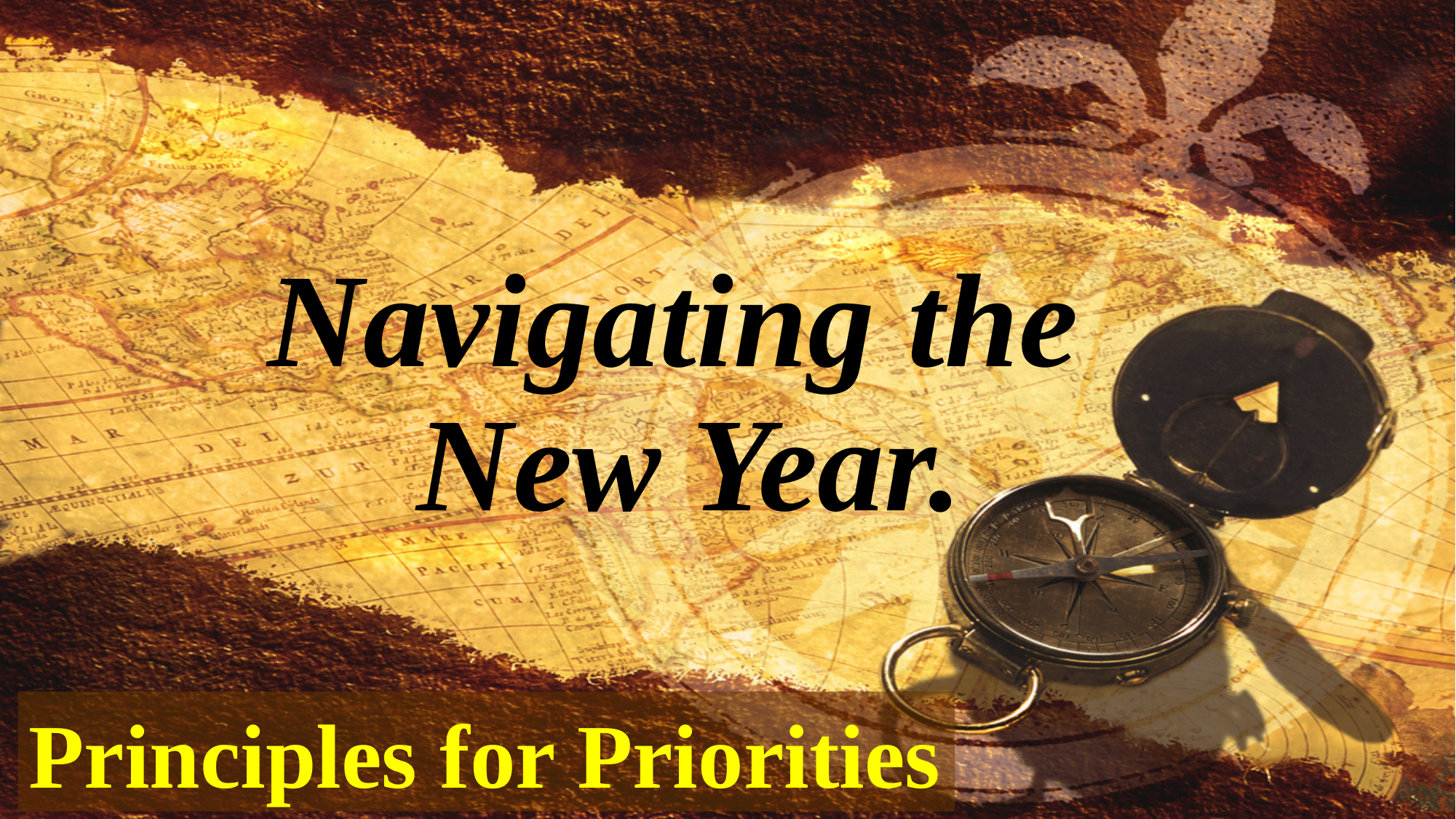

# Navigating the New Year.
Principles for Priorities